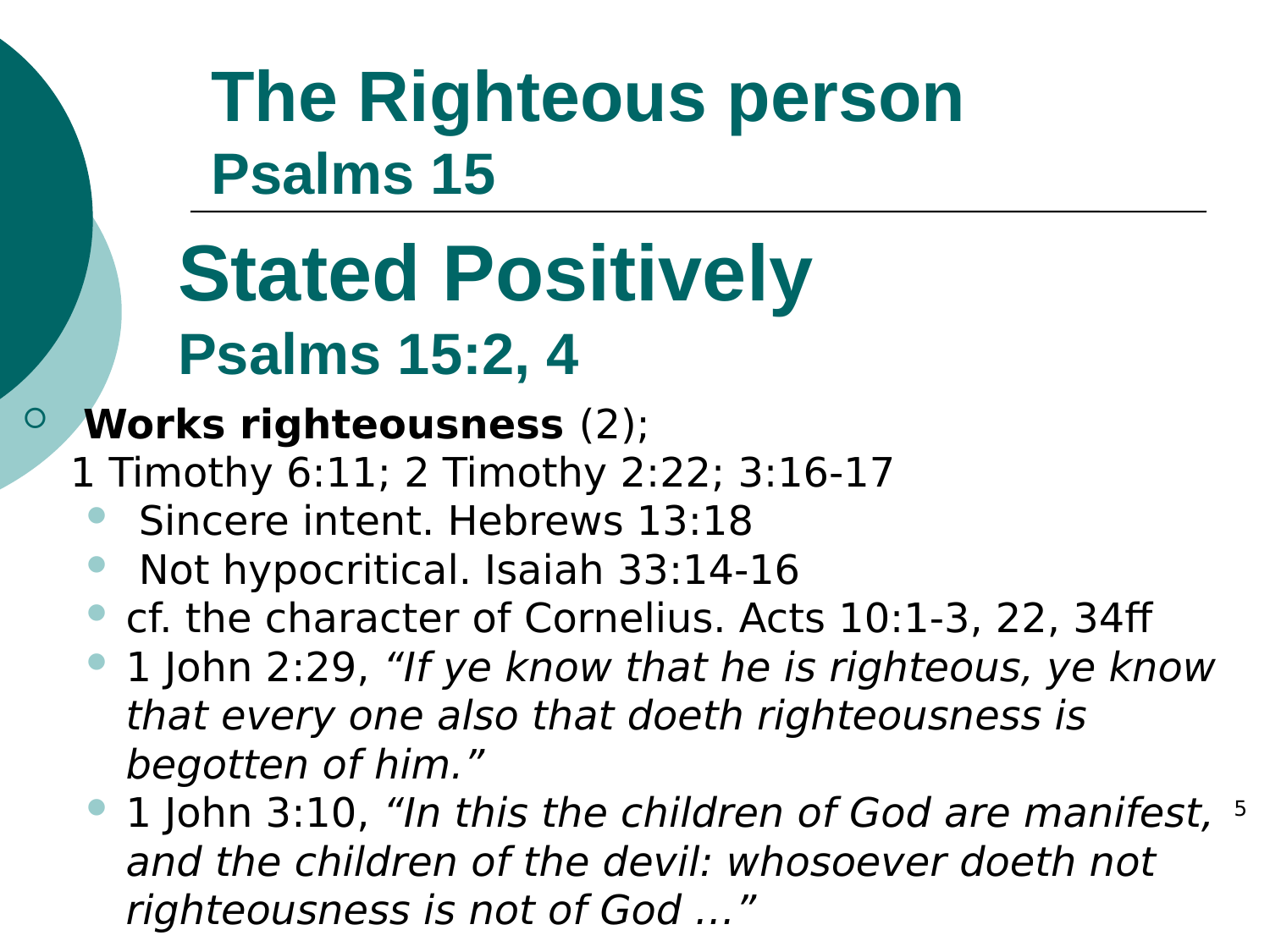

The Righteous person
Psalms 15
# Stated Positively Psalms 15:2, 4
 Works righteousness (2);
1 Timothy 6:11; 2 Timothy 2:22; 3:16-17
 Sincere intent. Hebrews 13:18
 Not hypocritical. Isaiah 33:14-16
cf. the character of Cornelius. Acts 10:1-3, 22, 34ff
1 John 2:29, “If ye know that he is righteous, ye know that every one also that doeth righteousness is begotten of him.”
1 John 3:10, “In this the children of God are manifest, and the children of the devil: whosoever doeth not righteousness is not of God …”
5